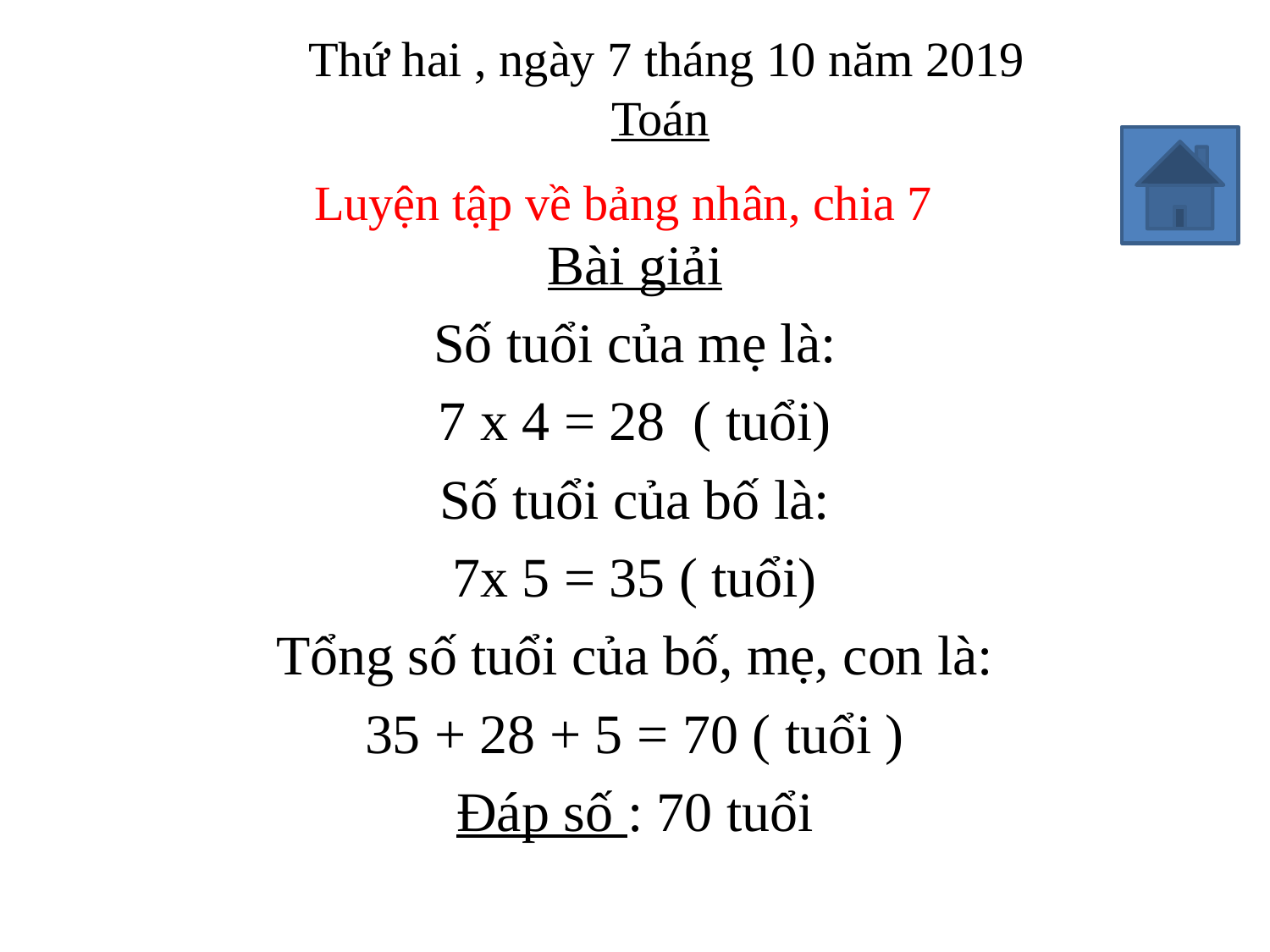

Thứ hai , ngày 7 tháng 10 năm 2019
Toán

Luyện tập về bảng nhân, chia 7
Bài giải
Số tuổi của mẹ là:
7 x 4 = 28  ( tuổi)
Số tuổi của bố là:
7x 5 = 35 ( tuổi)
Tổng số tuổi của bố, mẹ, con là:
35 + 28 + 5 = 70 ( tuổi )
Đáp số : 70 tuổi